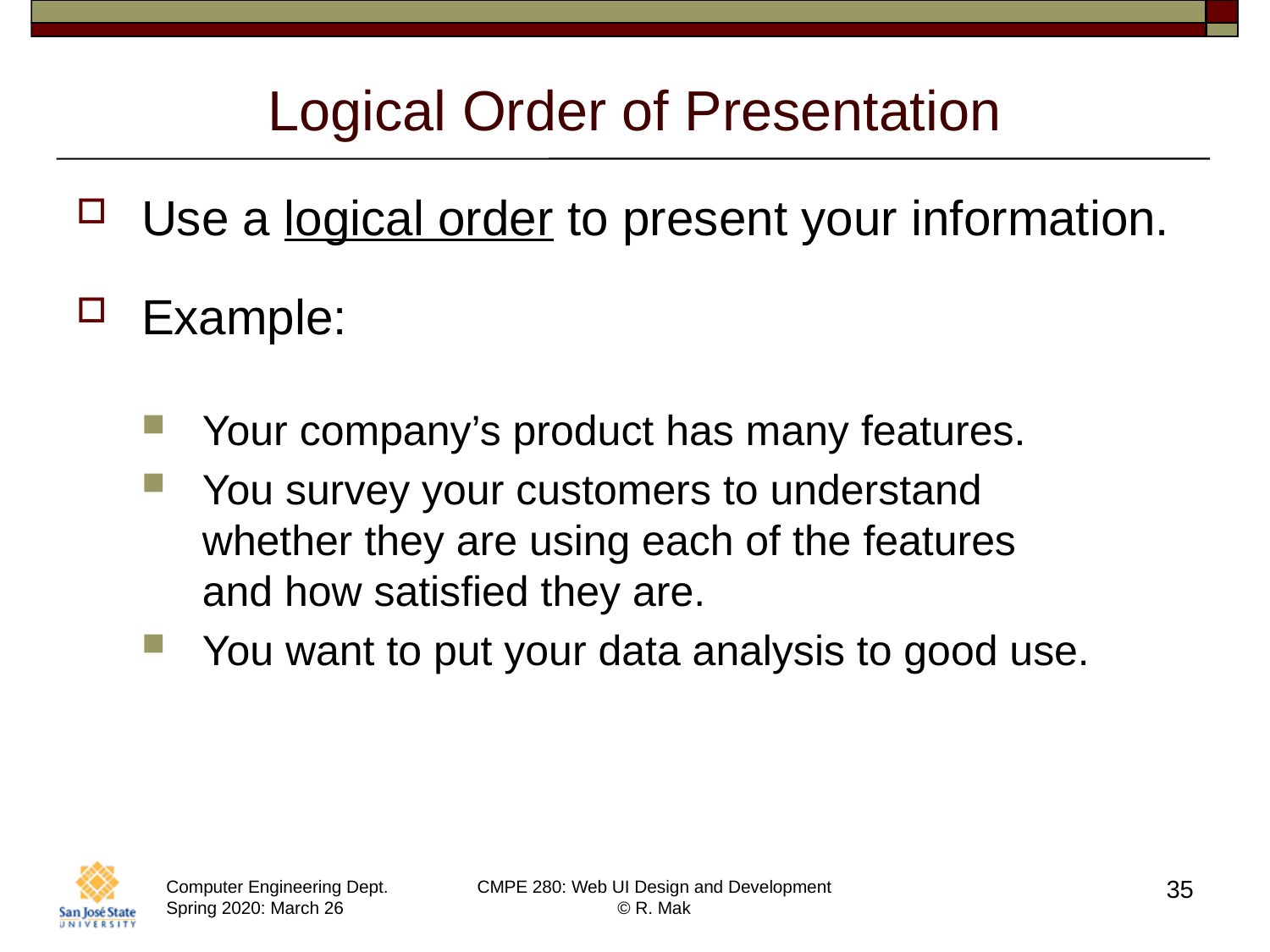

# Logical Order of Presentation
Use a logical order to present your information.

Example:

Your company’s product has many features.
You survey your customers to understand
whether they are using each of the features
and how satisfied they are.
You want to put your data analysis to good use.
35